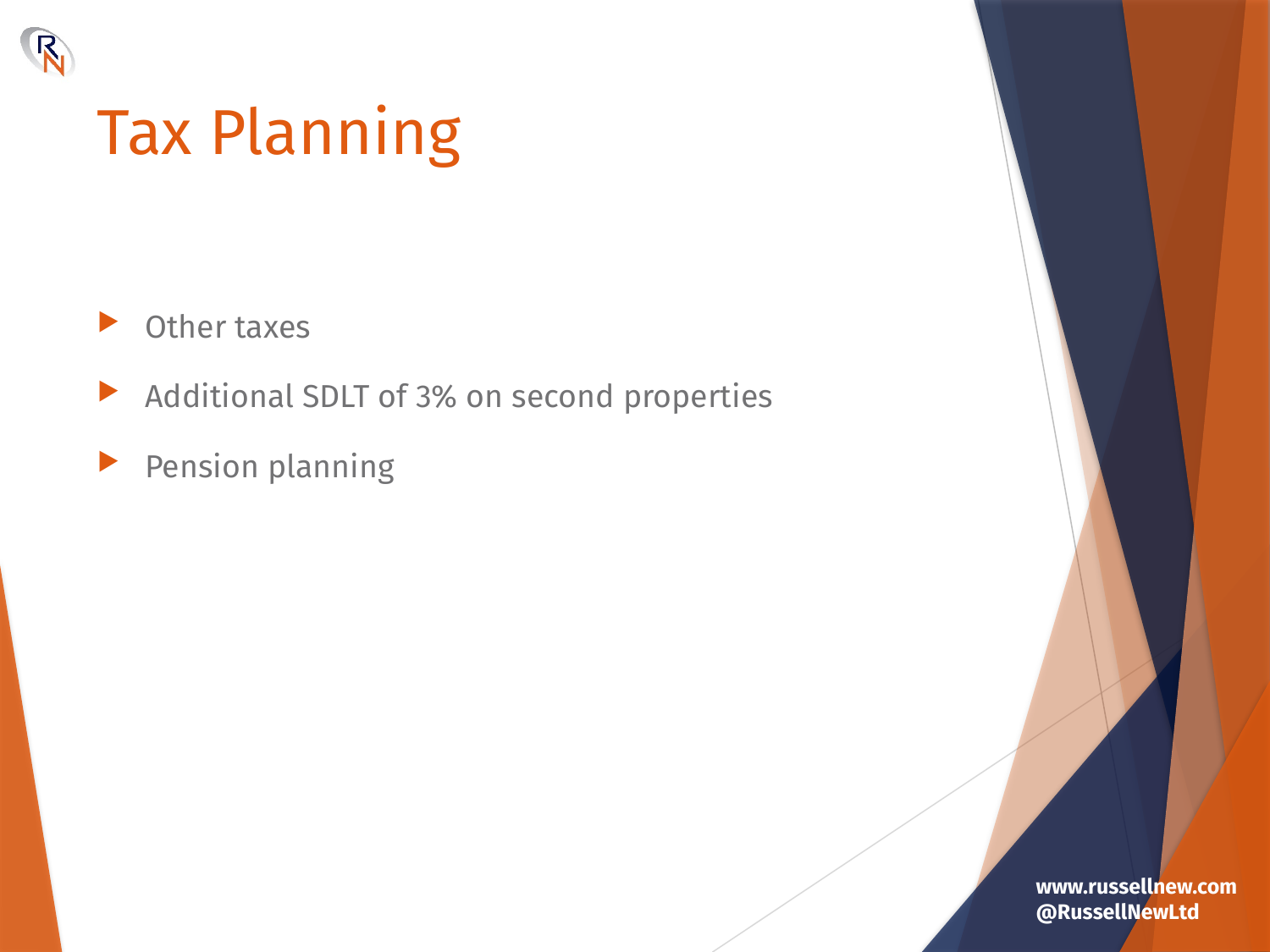

# Tax Planning
Other taxes
Additional SDLT of 3% on second properties
Pension planning